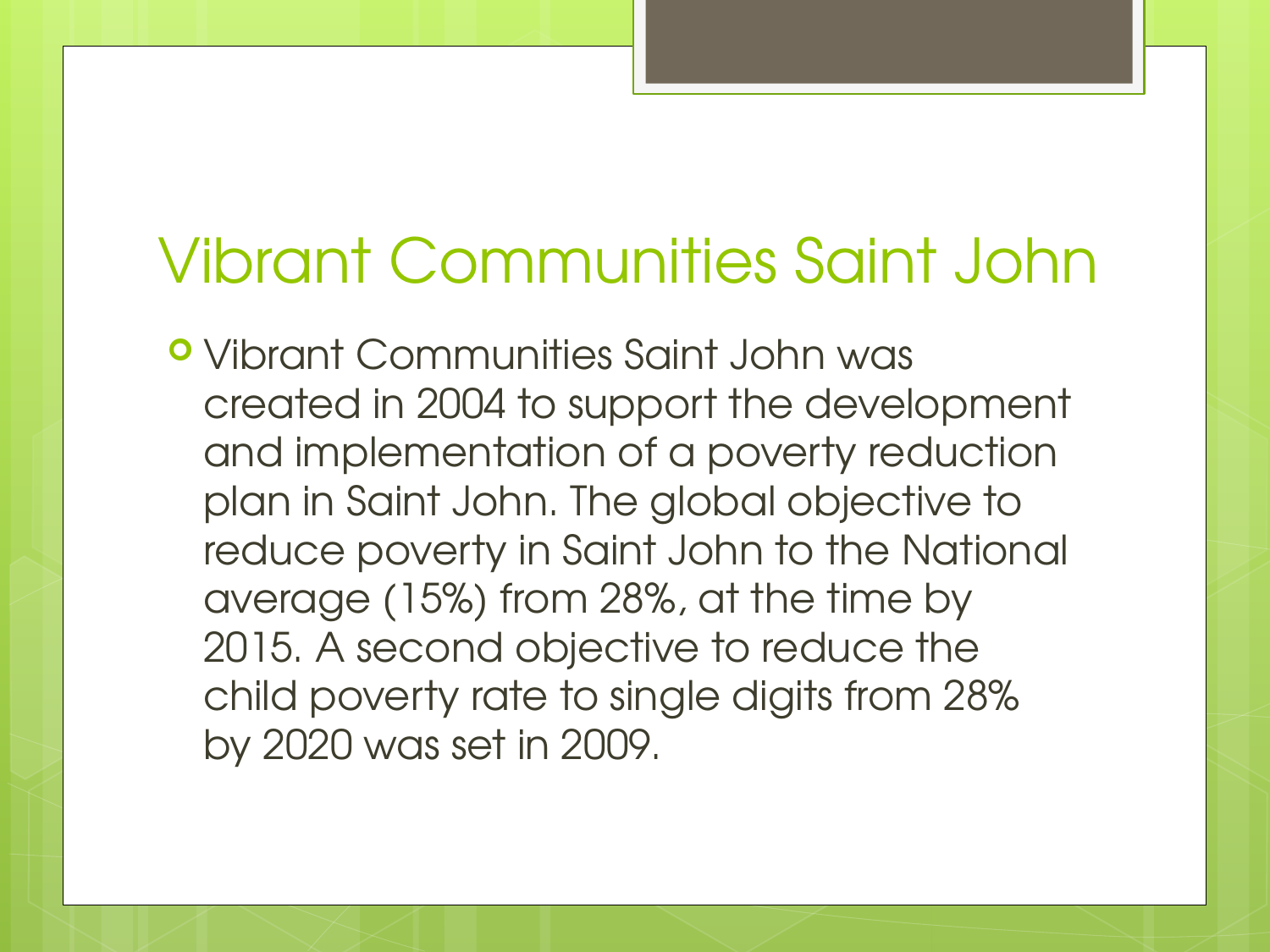

# Vibrant Communities Saint John
Vibrant Communities Saint John was created in 2004 to support the development and implementation of a poverty reduction plan in Saint John. The global objective to reduce poverty in Saint John to the National average (15%) from 28%, at the time by 2015. A second objective to reduce the child poverty rate to single digits from 28% by 2020 was set in 2009.